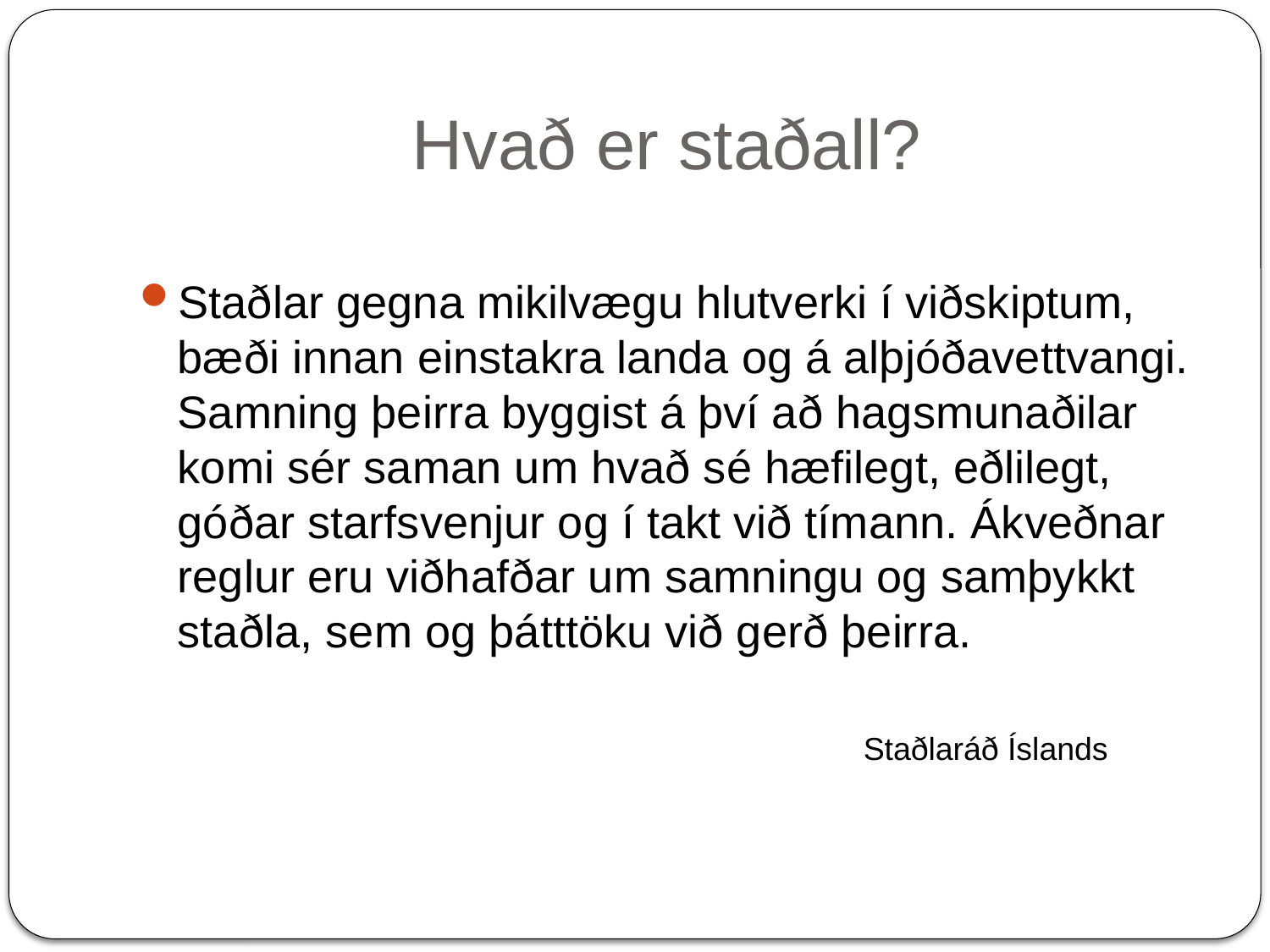

# Hvað er staðall?

Staðlar gegna mikilvægu hlutverki í viðskiptum, bæði innan einstakra landa og á alþjóðavettvangi. Samning þeirra byggist á því að hagsmunaðilar komi sér saman um hvað sé hæfilegt, eðlilegt, góðar starfsvenjur og í takt við tímann. Ákveðnar reglur eru viðhafðar um samningu og samþykkt staðla, sem og þátttöku við gerð þeirra.

				Staðlaráð Íslands